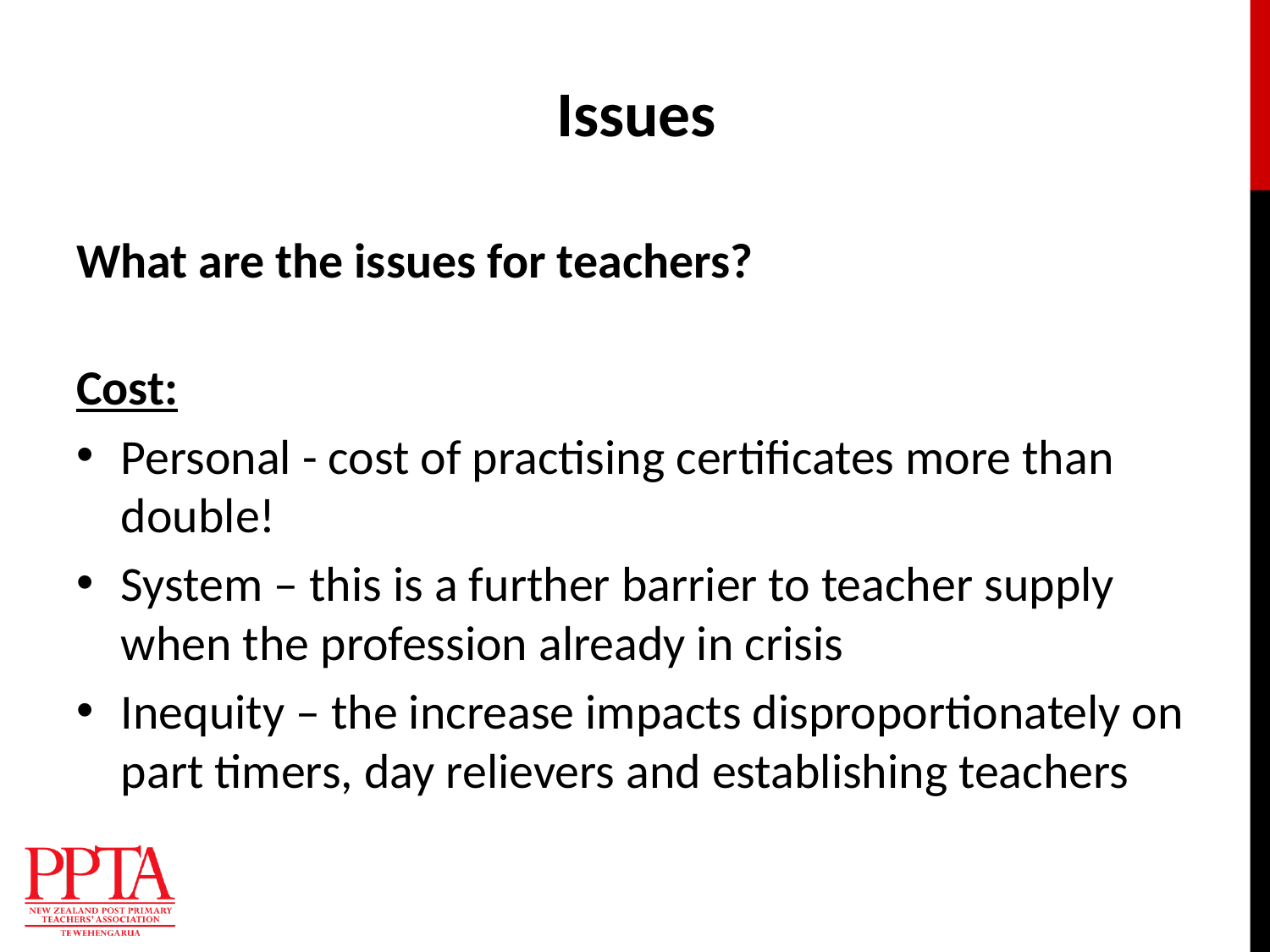

Issues
What are the issues for teachers?
Cost:
Personal - cost of practising certificates more than double!
System – this is a further barrier to teacher supply when the profession already in crisis
Inequity – the increase impacts disproportionately on part timers, day relievers and establishing teachers